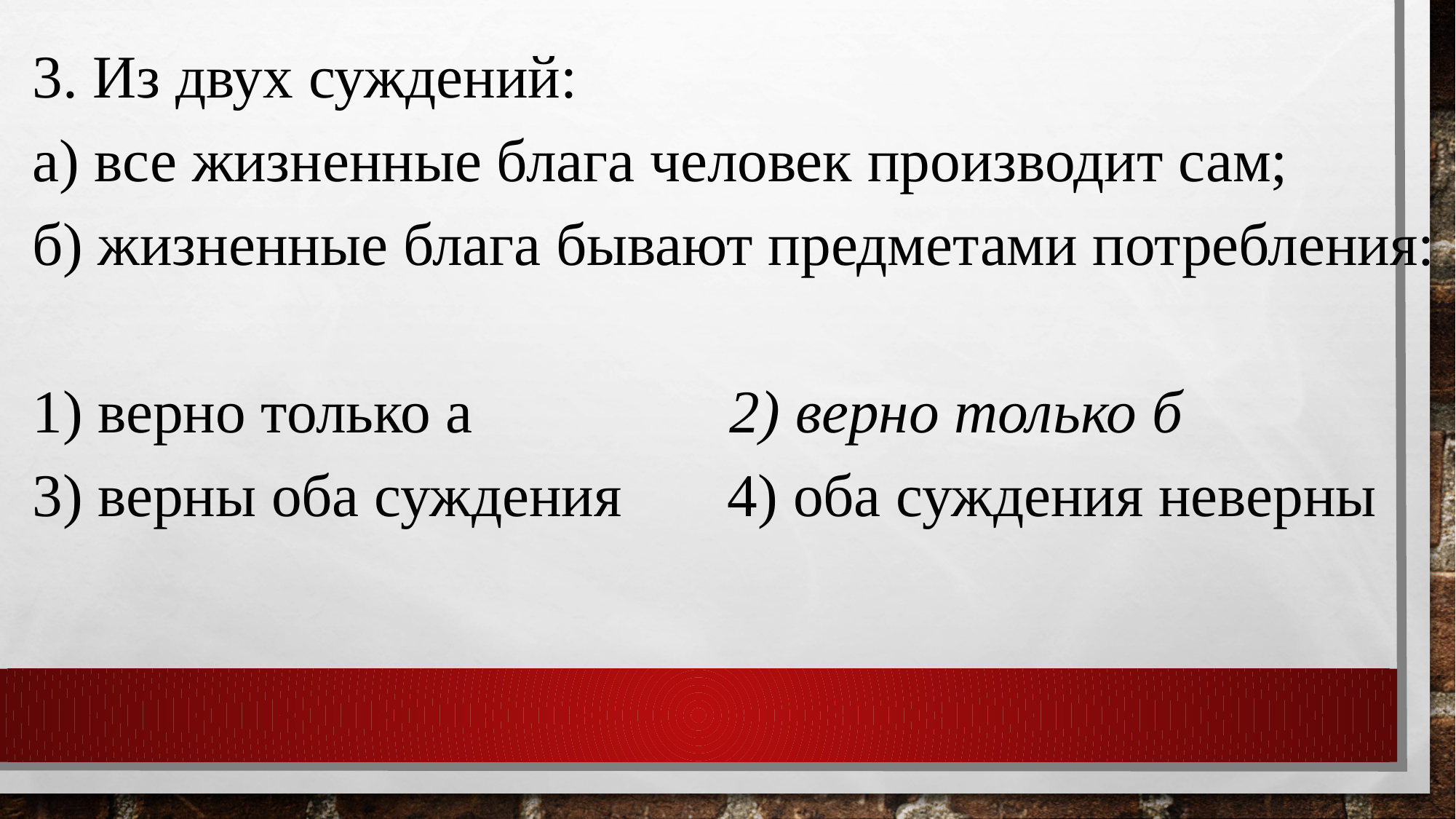

3. Из двух суждений:
а) все жизненные блага человек производит сам;
б) жизненные блага бывают предметами потребления:

1) верно только а                 2) верно только б
3) верны оба суждения       4) оба суждения неверны